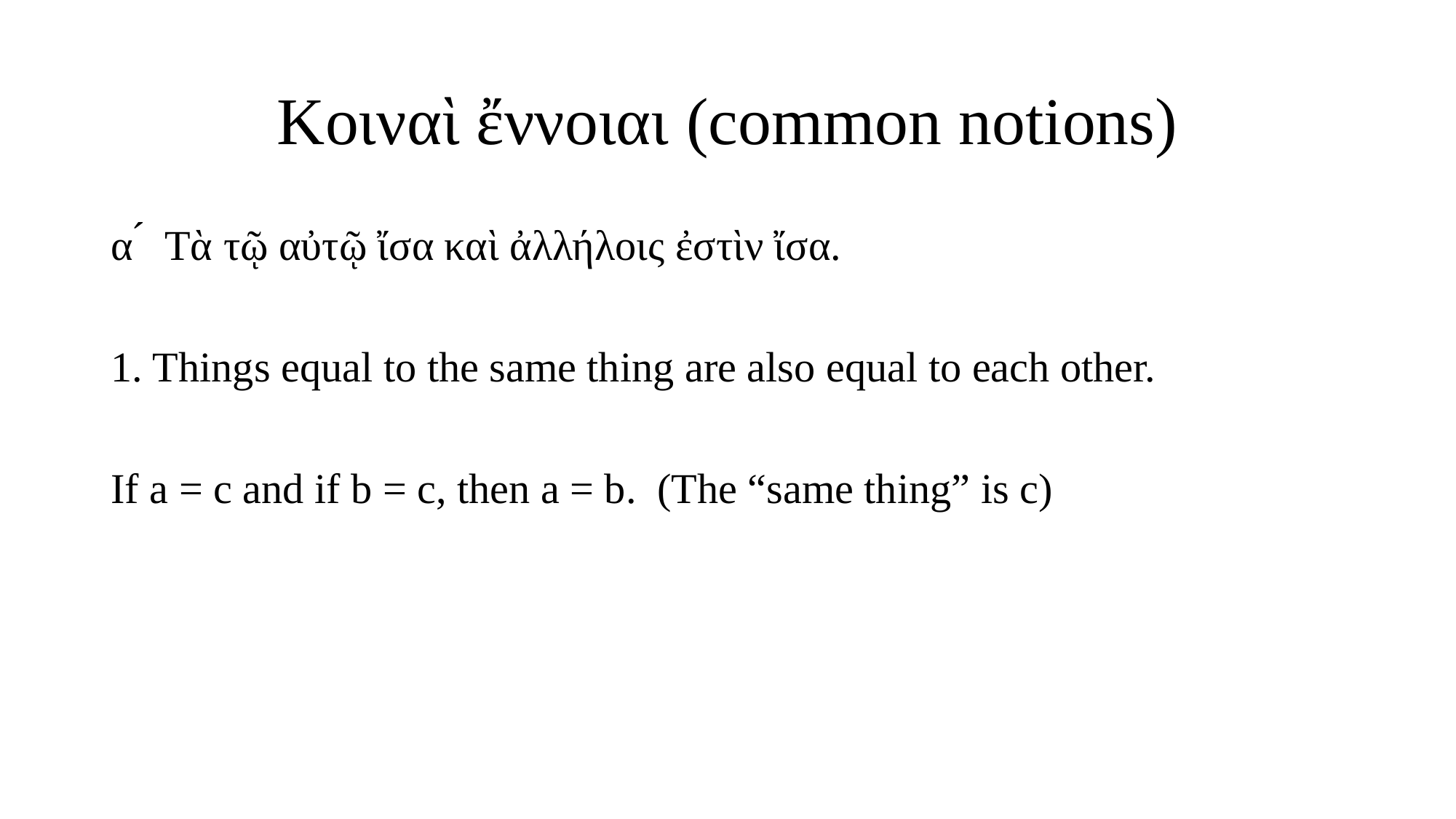

# Κοιναὶ ἔννοιαι (common notions)
α ́  Τὰ τῷ αὐτῷ ἴσα καὶ ἀλλήλοις ἐστὶν ἴσα.

1. Things equal to the same thing are also equal to each other.

If a = c and if b = c, then a = b.  (The “same thing” is c)